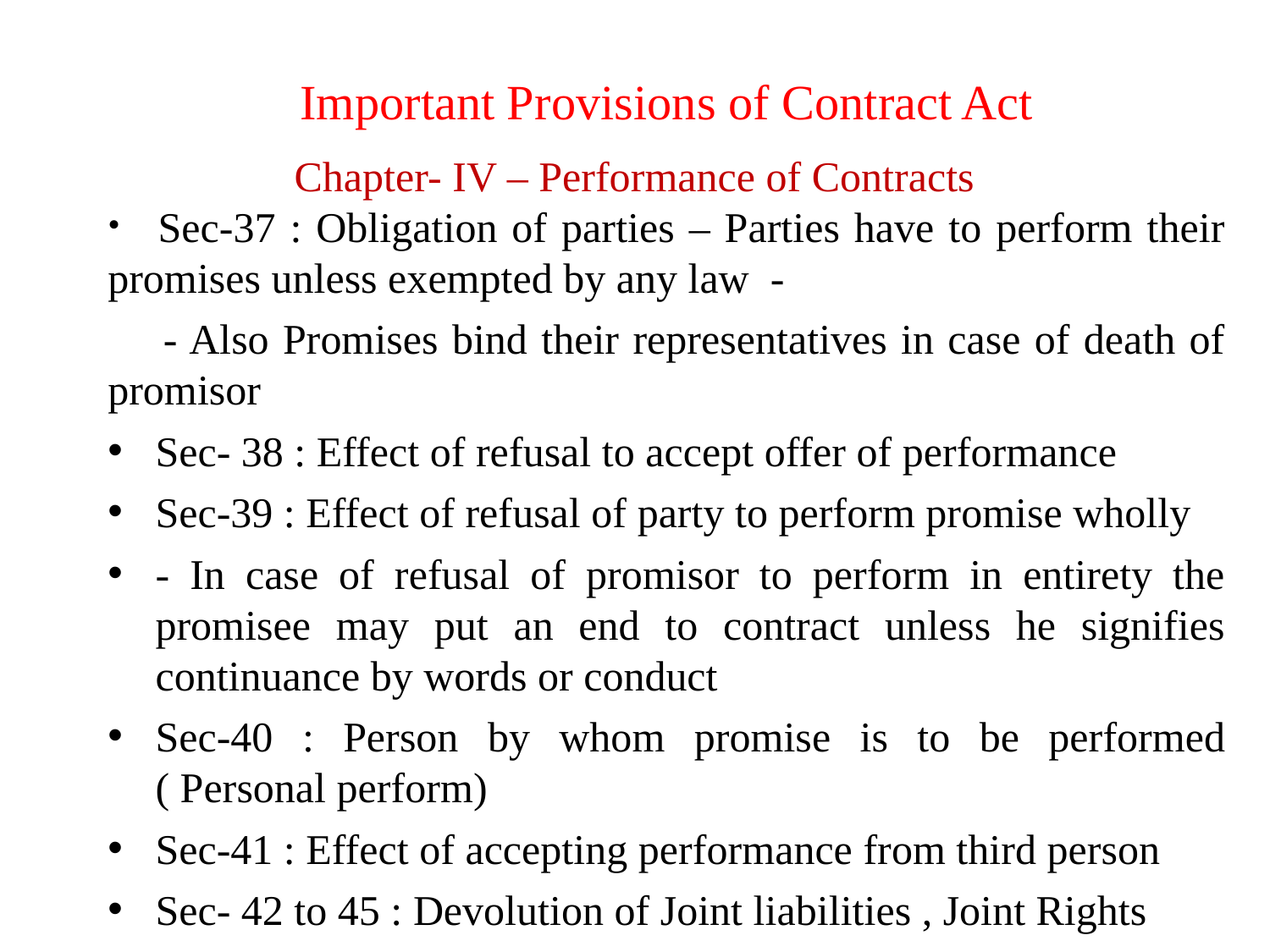

Important Provisions of Contract Act
                     Chapter- IV – Performance of Contracts
   Sec-37 : Obligation of parties – Parties have to perform their promises unless exempted by any law  -
    - Also Promises bind their representatives in case of death of promisor
Sec- 38 : Effect of refusal to accept offer of performance
Sec-39 : Effect of refusal of party to perform promise wholly
- In case of refusal of promisor to perform in entirety the promisee may put an end to contract unless he signifies continuance by words or conduct
Sec-40 : Person by whom promise is to be performed ( Personal perform)
Sec-41 : Effect of accepting performance from third person
Sec- 42 to 45 : Devolution of Joint liabilities , Joint Rights